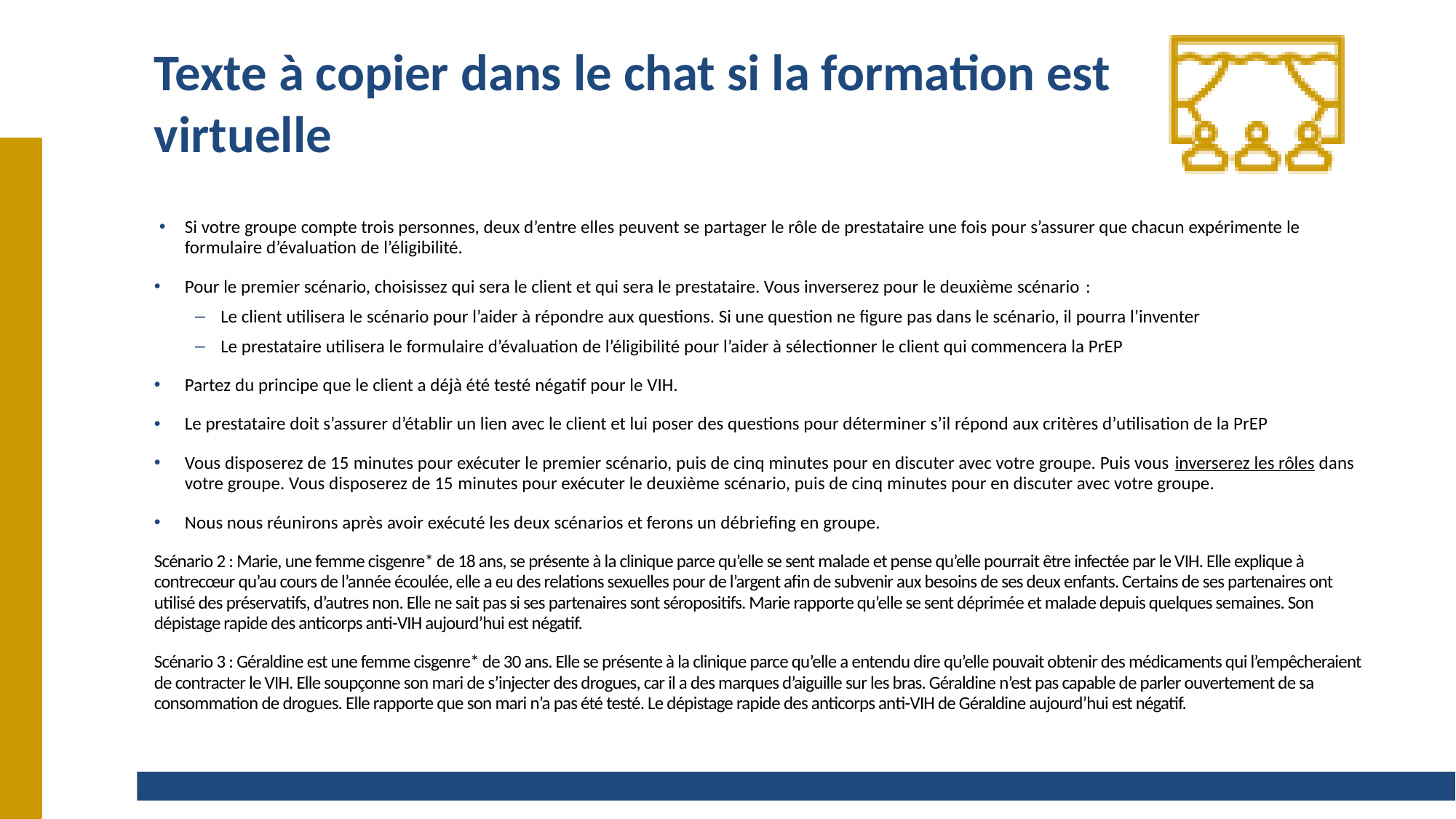

# Texte à copier dans le chat si la formation est virtuelle
Si votre groupe compte trois personnes, deux d’entre elles peuvent se partager le rôle de prestataire une fois pour s’assurer que chacun expérimente le formulaire d’évaluation de l’éligibilité.
Pour le premier scénario, choisissez qui sera le client et qui sera le prestataire. Vous inverserez pour le deuxième scénario :
Le client utilisera le scénario pour l’aider à répondre aux questions. Si une question ne figure pas dans le scénario, il pourra l’inventer
Le prestataire utilisera le formulaire d’évaluation de l’éligibilité pour l’aider à sélectionner le client qui commencera la PrEP
Partez du principe que le client a déjà été testé négatif pour le VIH.
Le prestataire doit s’assurer d’établir un lien avec le client et lui poser des questions pour déterminer s’il répond aux critères d’utilisation de la PrEP
Vous disposerez de 15 minutes pour exécuter le premier scénario, puis de cinq minutes pour en discuter avec votre groupe. Puis vous inverserez les rôles dans votre groupe. Vous disposerez de 15 minutes pour exécuter le deuxième scénario, puis de cinq minutes pour en discuter avec votre groupe.
Nous nous réunirons après avoir exécuté les deux scénarios et ferons un débriefing en groupe.
Scénario 2 : Marie, une femme cisgenre* de 18 ans, se présente à la clinique parce qu’elle se sent malade et pense qu’elle pourrait être infectée par le VIH. Elle explique à contrecœur qu’au cours de l’année écoulée, elle a eu des relations sexuelles pour de l’argent afin de subvenir aux besoins de ses deux enfants. Certains de ses partenaires ont utilisé des préservatifs, d’autres non. Elle ne sait pas si ses partenaires sont séropositifs. Marie rapporte qu’elle se sent déprimée et malade depuis quelques semaines. Son dépistage rapide des anticorps anti-VIH aujourd’hui est négatif.
Scénario 3 : Géraldine est une femme cisgenre* de 30 ans. Elle se présente à la clinique parce qu’elle a entendu dire qu’elle pouvait obtenir des médicaments qui l’empêcheraient de contracter le VIH. Elle soupçonne son mari de s’injecter des drogues, car il a des marques d’aiguille sur les bras. Géraldine n’est pas capable de parler ouvertement de sa consommation de drogues. Elle rapporte que son mari n’a pas été testé. Le dépistage rapide des anticorps anti-VIH de Géraldine aujourd’hui est négatif.